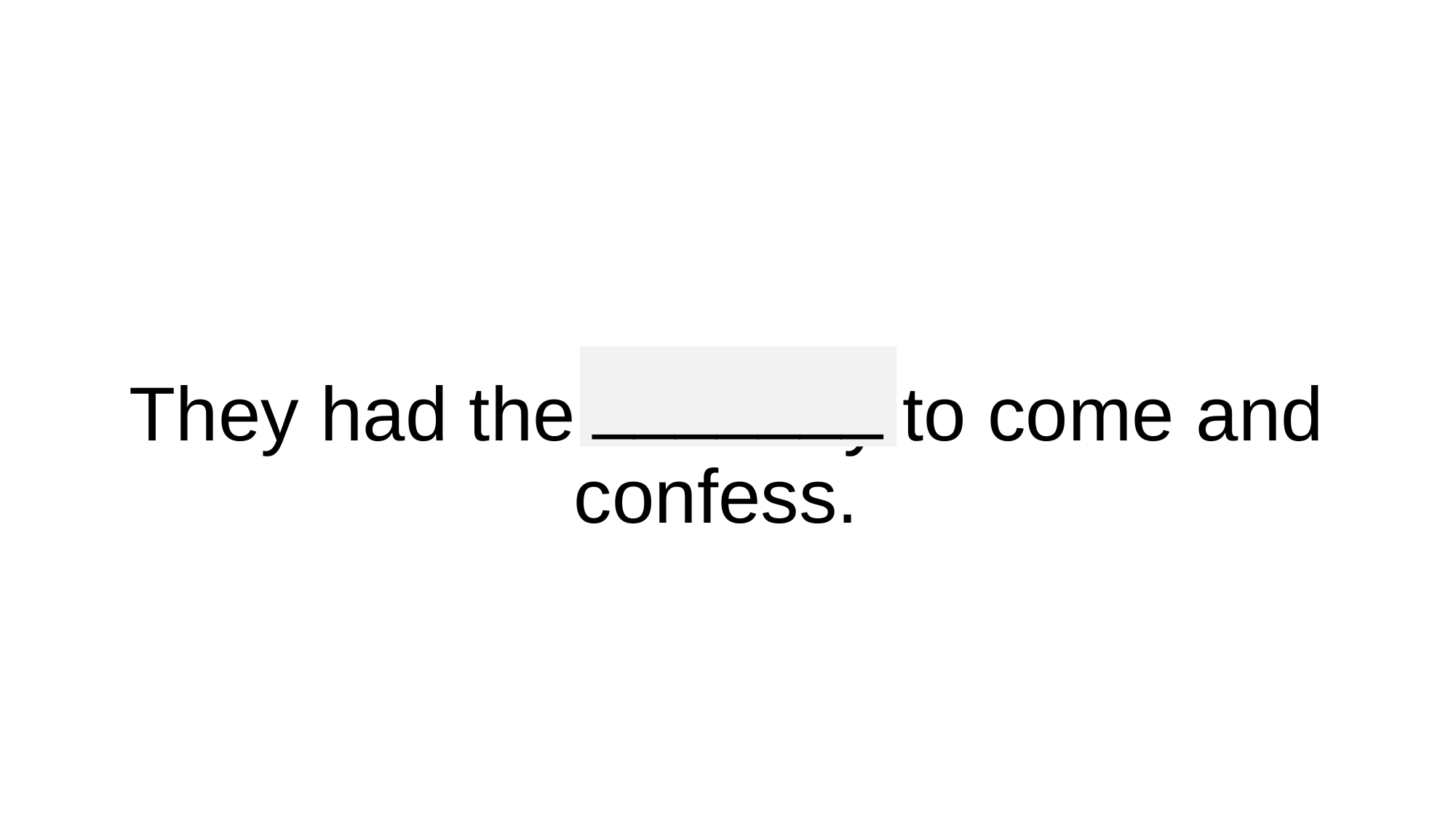

_______
# They had the decency to come and confess.